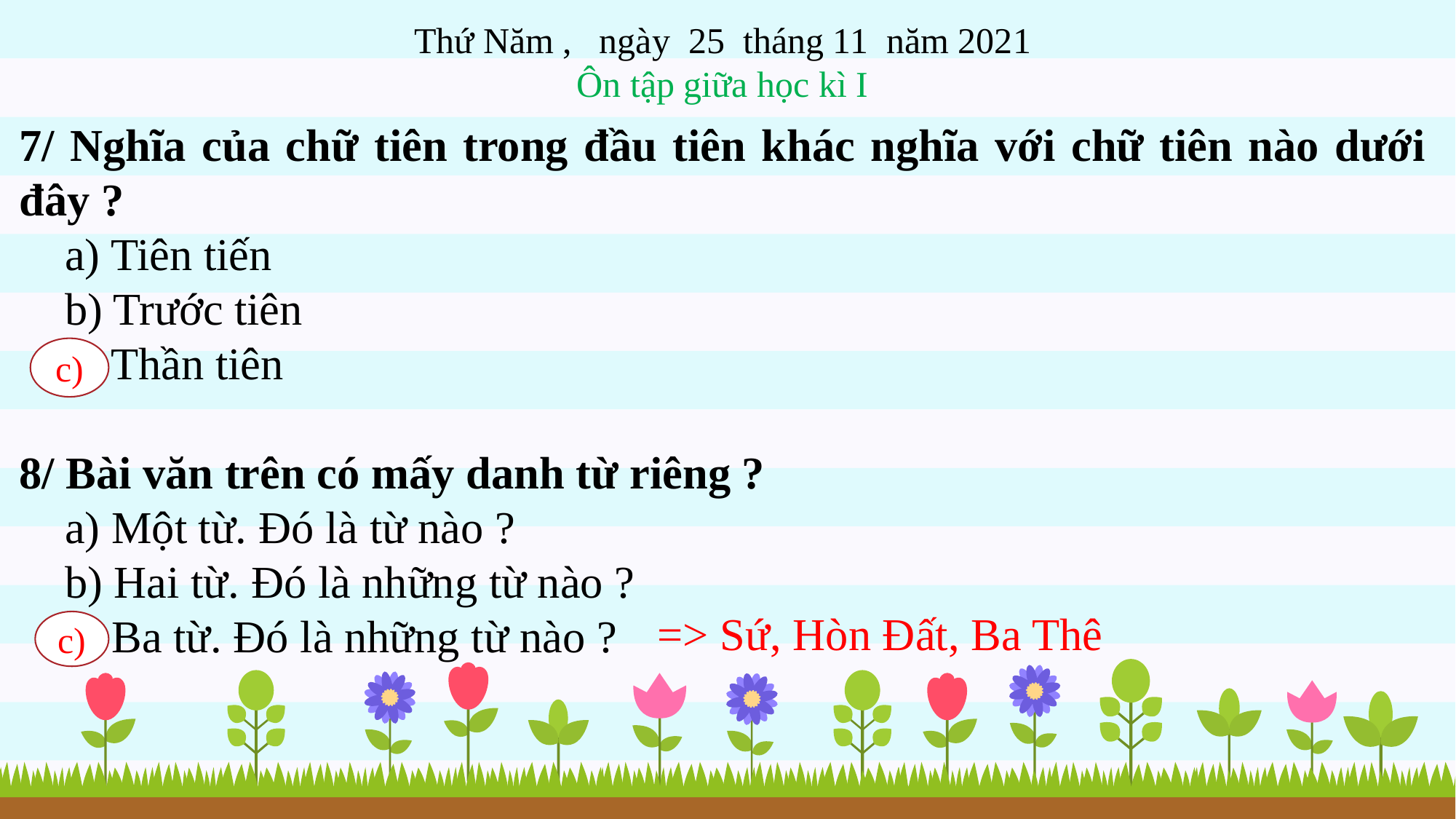

Thứ Năm ,   ngày  25  tháng 11  năm 2021
Ôn tập giữa học kì I
7/ Nghĩa của chữ tiên trong đầu tiên khác nghĩa với chữ tiên nào dưới đây ?
    a) Tiên tiến
    b) Trước tiên
    c) Thần tiên

8/ Bài văn trên có mấy danh từ riêng ?
    a) Một từ. Đó là từ nào ?
    b) Hai từ. Đó là những từ nào ?
    c) Ba từ. Đó là những từ nào ?

c)
=> Sứ, Hòn Đất, Ba Thê
c)